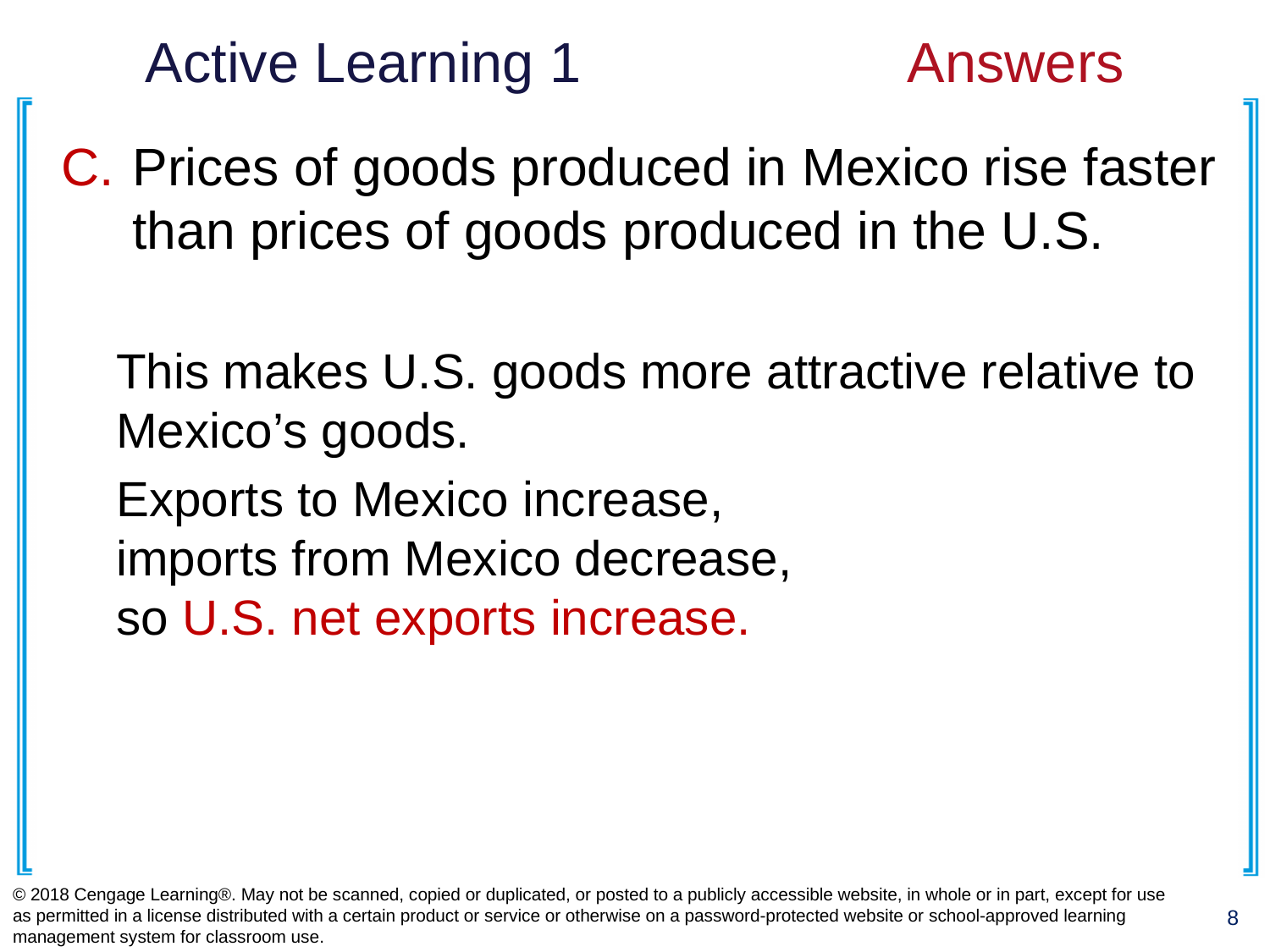

# Active Learning 1			Answers
Prices of goods produced in Mexico rise faster than prices of goods produced in the U.S.

This makes U.S. goods more attractive relative to Mexico’s goods.
Exports to Mexico increase,
imports from Mexico decrease,
so U.S. net exports increase.

© 2018 Cengage Learning®. May not be scanned, copied or duplicated, or posted to a publicly accessible website, in whole or in part, except for use as permitted in a license distributed with a certain product or service or otherwise on a password-protected website or school-approved learning management system for classroom use.
8